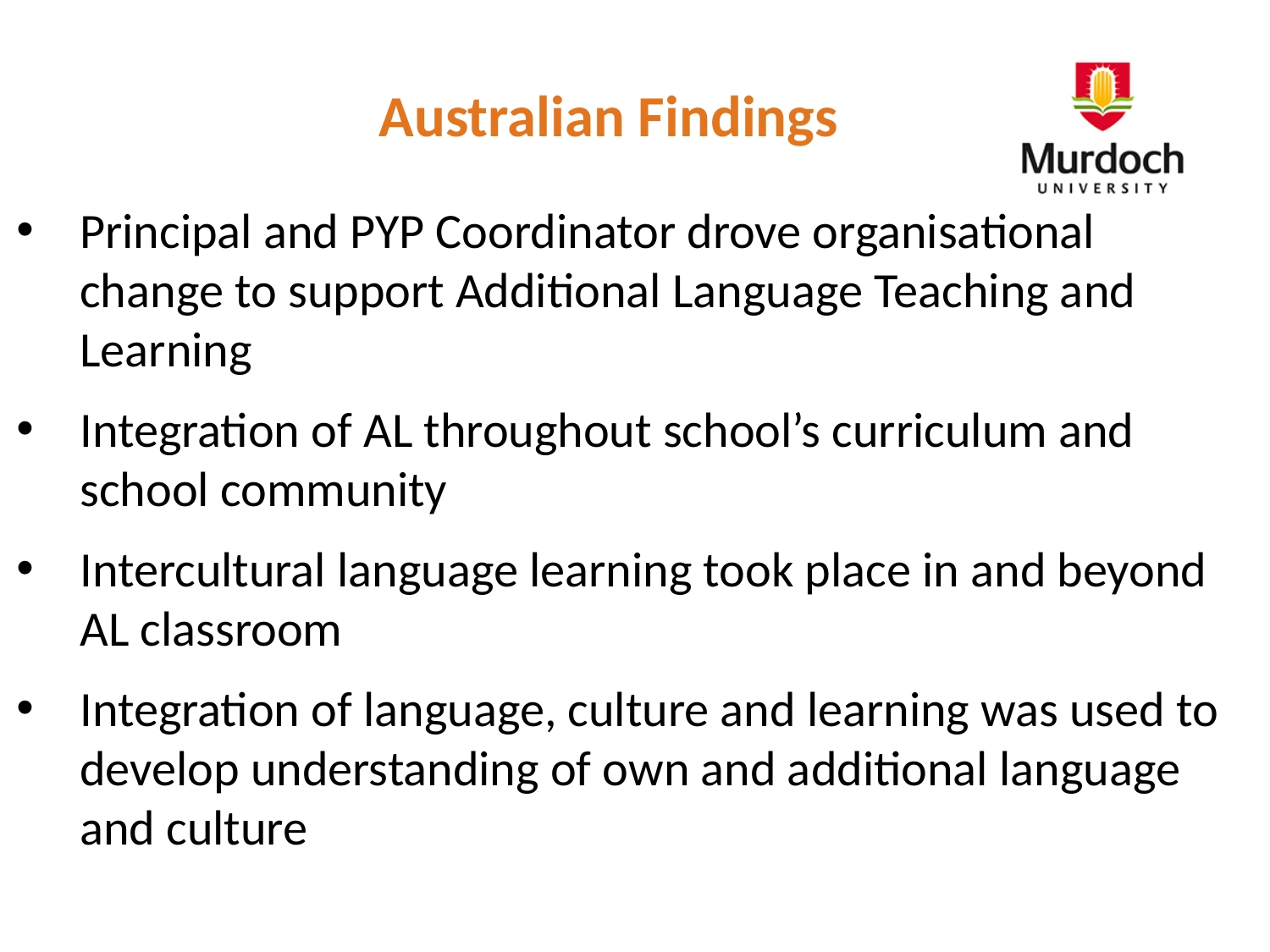

# Australian Findings
Principal and PYP Coordinator drove organisational change to support Additional Language Teaching and Learning

Integration of AL throughout school’s curriculum and school community

Intercultural language learning took place in and beyond AL classroom

Integration of language, culture and learning was used to develop understanding of own and additional language and culture